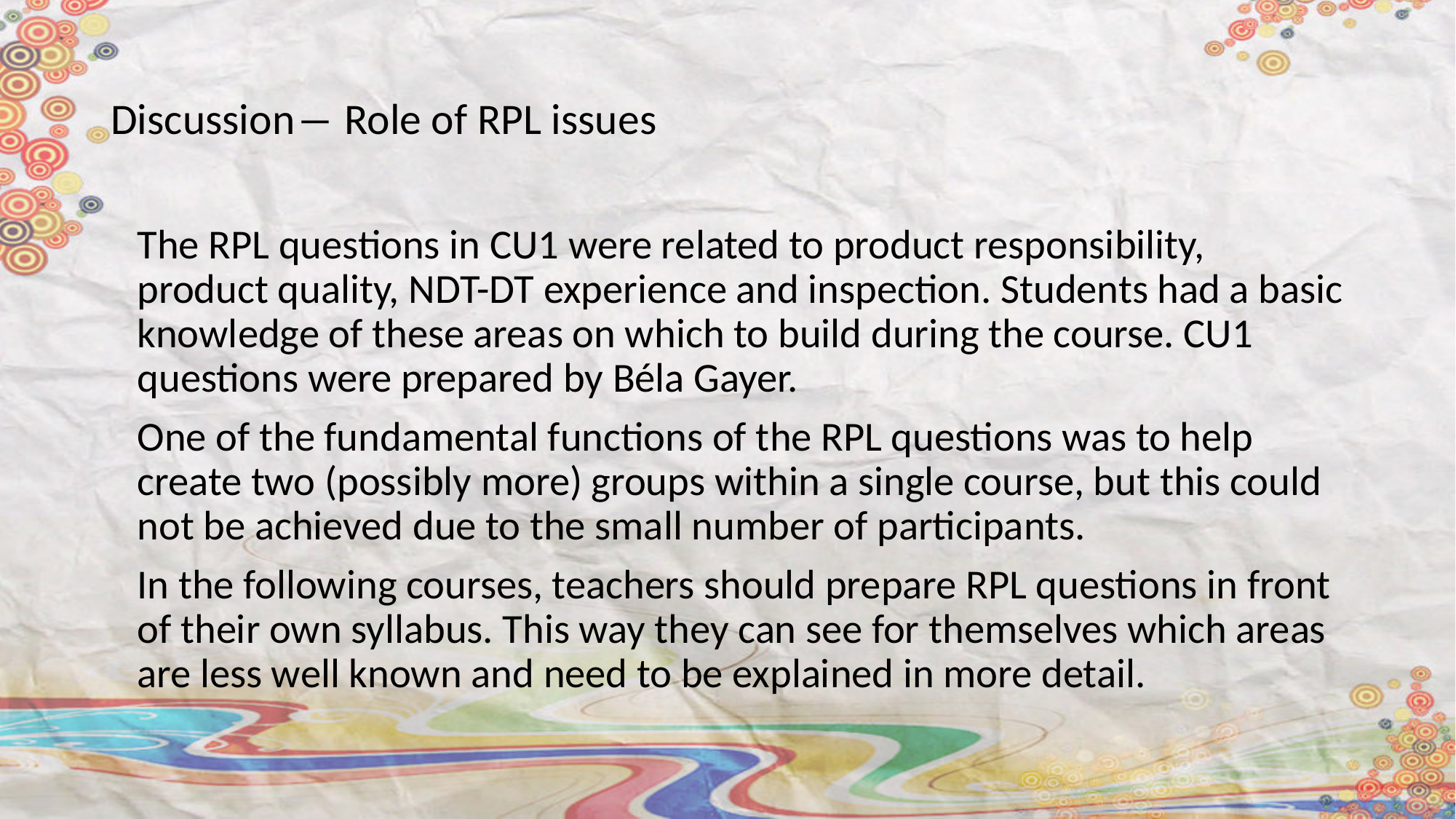

# Discussion― Role of RPL issues
The RPL questions in CU1 were related to product responsibility, product quality, NDT-DT experience and inspection. Students had a basic knowledge of these areas on which to build during the course. CU1 questions were prepared by Béla Gayer.
One of the fundamental functions of the RPL questions was to help create two (possibly more) groups within a single course, but this could not be achieved due to the small number of participants.
In the following courses, teachers should prepare RPL questions in front of their own syllabus. This way they can see for themselves which areas are less well known and need to be explained in more detail.